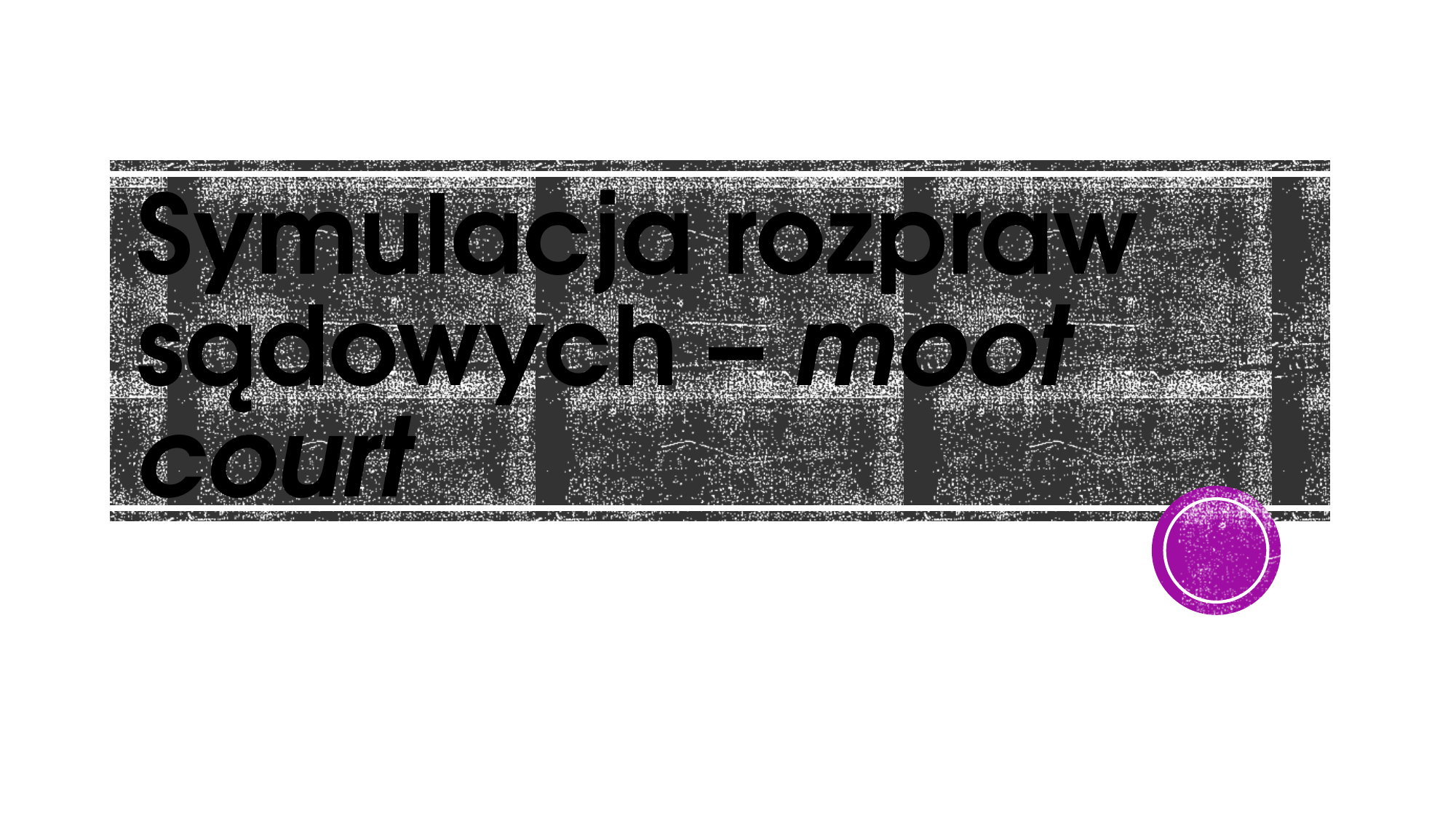

# Symulacja rozpraw sądowych – moot court